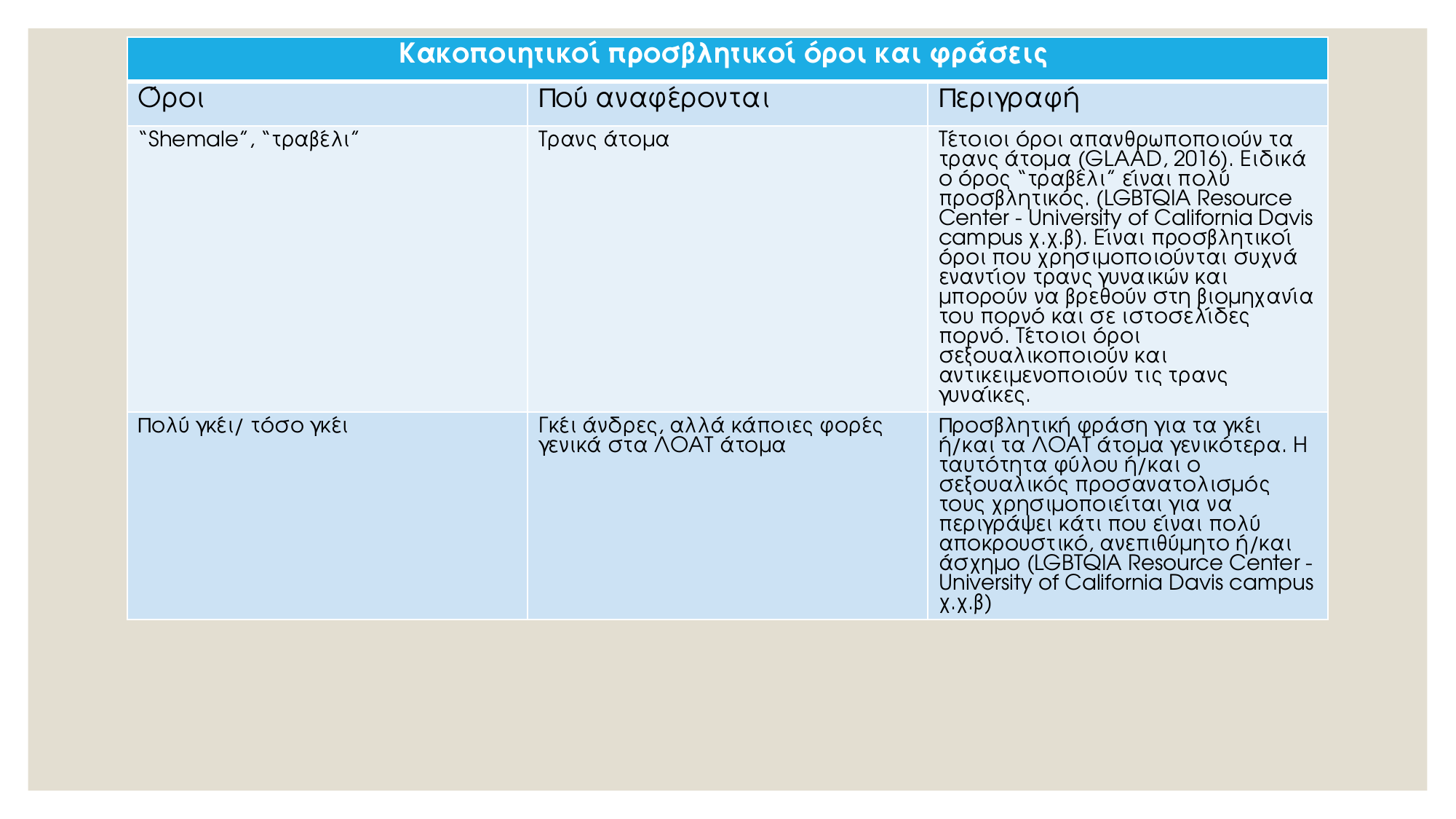

| Κακοποιητικοί προσβλητικοί όροι και φράσεις |  |  |
| --- | --- | --- |
| Όροι | Πού αναφέρονται | Περιγραφή |
| “Shemale”, “τραβέλι” | Τρανς άτομα | Τέτοιοι όροι απανθρωποποιούν τα τρανς άτομα (GLAAD, 2016). Ειδικά ο όρος “τραβέλι” είναι πολύ προσβλητικός. (LGBTQIA Resource Center - University of California Davis campus χ.χ.β). Είναι προσβλητικοί όροι που χρησιμοποιούνται συχνά εναντίον τρανς γυναικών και μπορούν να βρεθούν στη βιομηχανία του πορνό και σε ιστοσελίδες πορνό. Τέτοιοι όροι σεξουαλικοποιούν και αντικειμενοποιούν τις τρανς γυναίκες. |
| Πολύ γκέι/ τόσο γκέι | Γκέι άνδρες, αλλά κάποιες φορές γενικά στα ΛΟΑΤ άτομα | Προσβλητική φράση για τα γκέι ή/και τα ΛΟΑΤ άτομα γενικότερα. Η ταυτότητα φύλου ή/και ο σεξουαλικός προσανατολισμός τους χρησιμοποιείται για να περιγράψει κάτι που είναι πολύ αποκρουστικό, ανεπιθύμητο ή/και άσχημο (LGBTQIA Resource Center - University of California Davis campus χ.χ.β) |